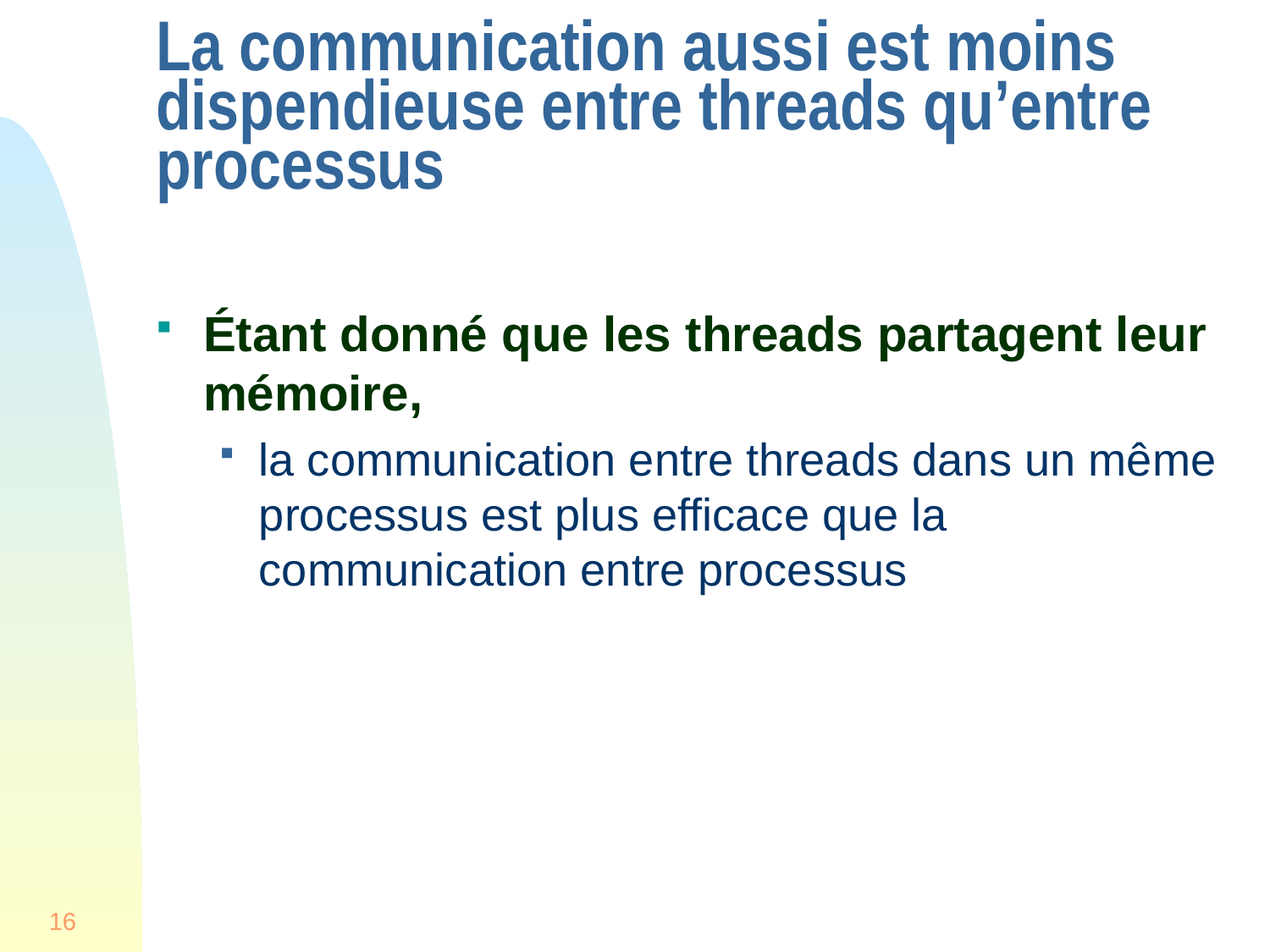

# La communication aussi est moins dispendieuse entre threads qu’entre processus

Étant donné que les threads partagent leur mémoire,
la communication entre threads dans un même processus est plus efficace que la communication entre processus
16